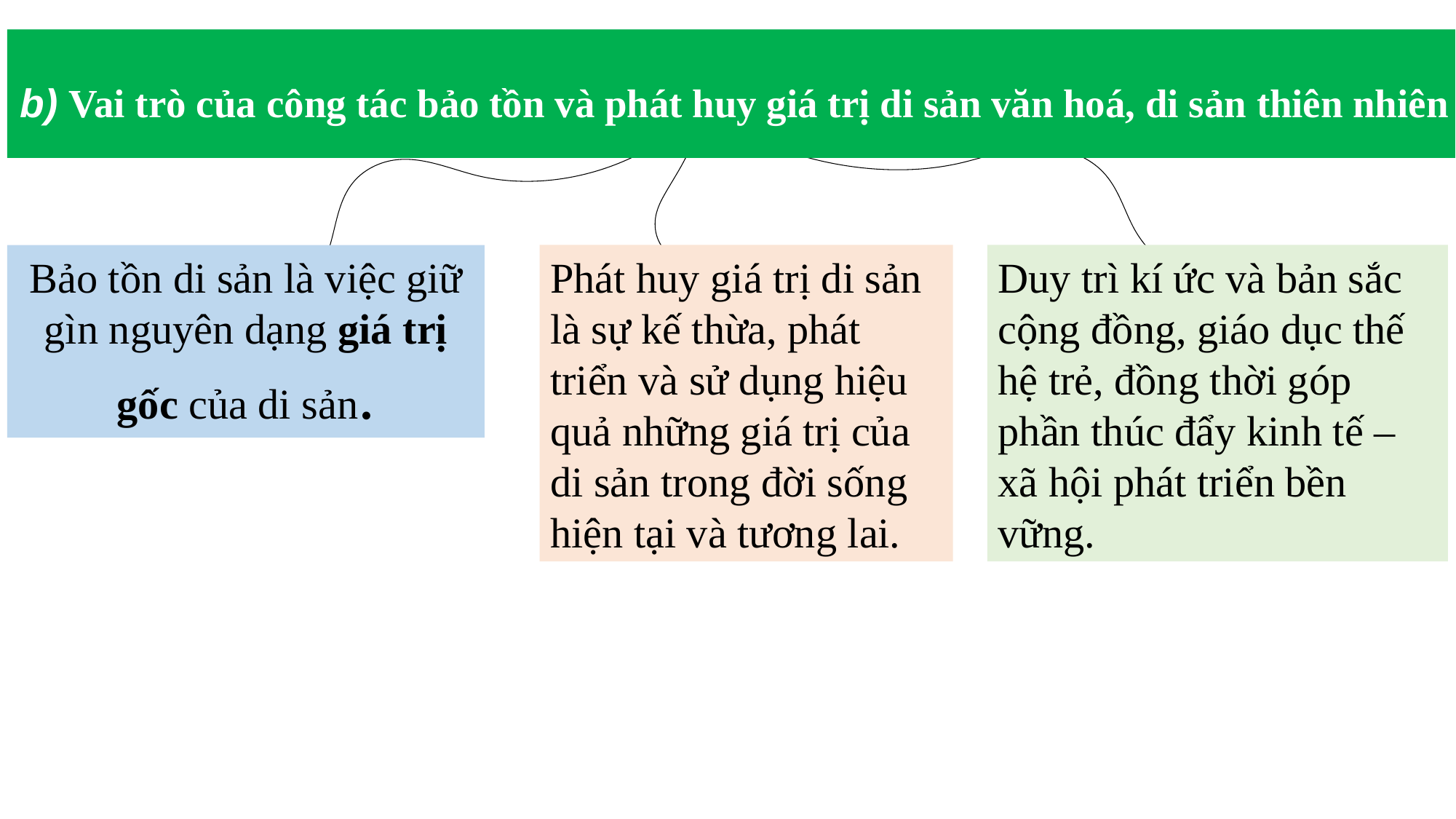

b) Vai trò của công tác bảo tồn và phát huy giá trị di sản văn hoá, di sản thiên nhiên

Phát huy giá trị di sản là sự kế thừa, phát triển và sử dụng hiệu quả những giá trị của di sản trong đời sống hiện tại và tương lai.
Duy trì kí ức và bản sắc cộng đồng, giáo dục thế hệ trẻ, đồng thời góp phần thúc đẩy kinh tế – xã hội phát triển bền vững.
Bảo tồn di sản là việc giữ gìn nguyên dạng giá trị gốc của di sản.